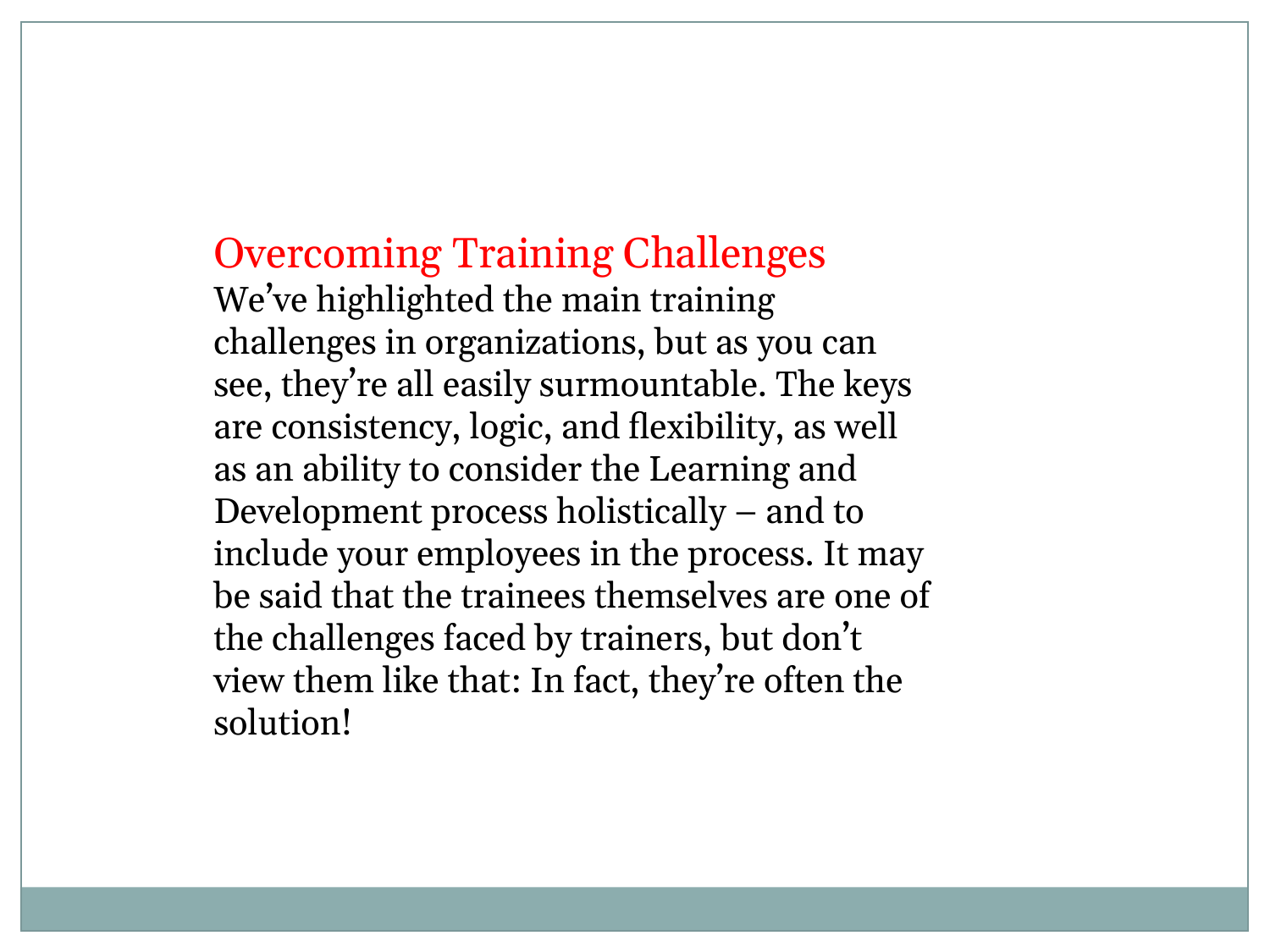

Overcoming Training Challenges
We’ve highlighted the main training challenges in organizations, but as you can see, they’re all easily surmountable. The keys are consistency, logic, and flexibility, as well as an ability to consider the Learning and Development process holistically – and to include your employees in the process. It may be said that the trainees themselves are one of the challenges faced by trainers, but don’t view them like that: In fact, they’re often the solution!